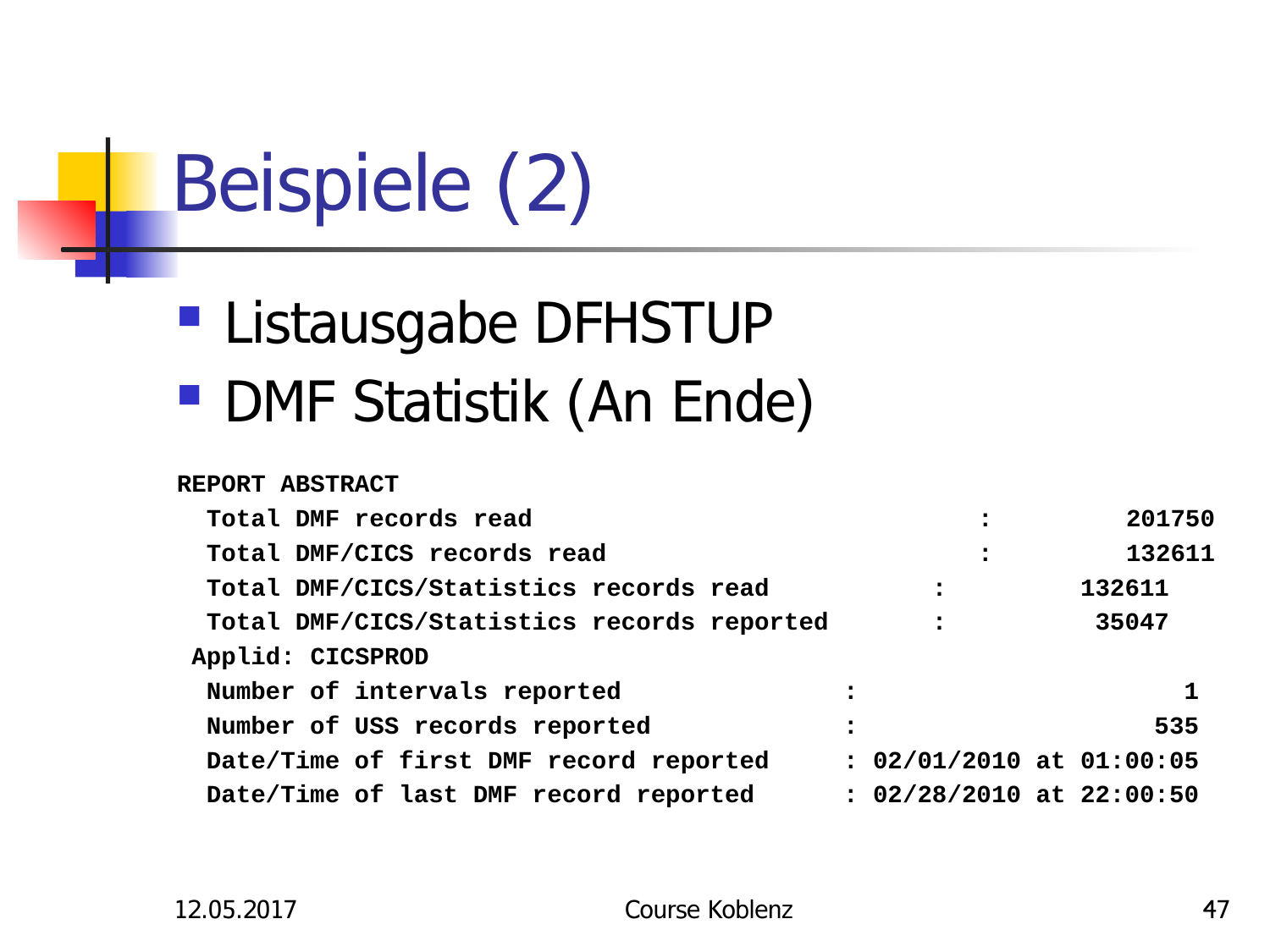

# Beispiele (2)
Listausgabe DFHSTUP
DMF Statistik (An Ende)

REPORT ABSTRACT
  Total DMF records read 			        :         201750
  Total DMF/CICS records read   		        :         132611
  Total DMF/CICS/Statistics records read           :         132611
  Total DMF/CICS/Statistics records reported       :          35047
 Applid: CICSPROD
  Number of intervals reported               :                      1
  Number of USS records reported             :                    535
  Date/Time of first DMF record reported     : 02/01/2010 at 01:00:05
  Date/Time of last DMF record reported      : 02/28/2010 at 22:00:50
12.05.2017
Course Koblenz
47